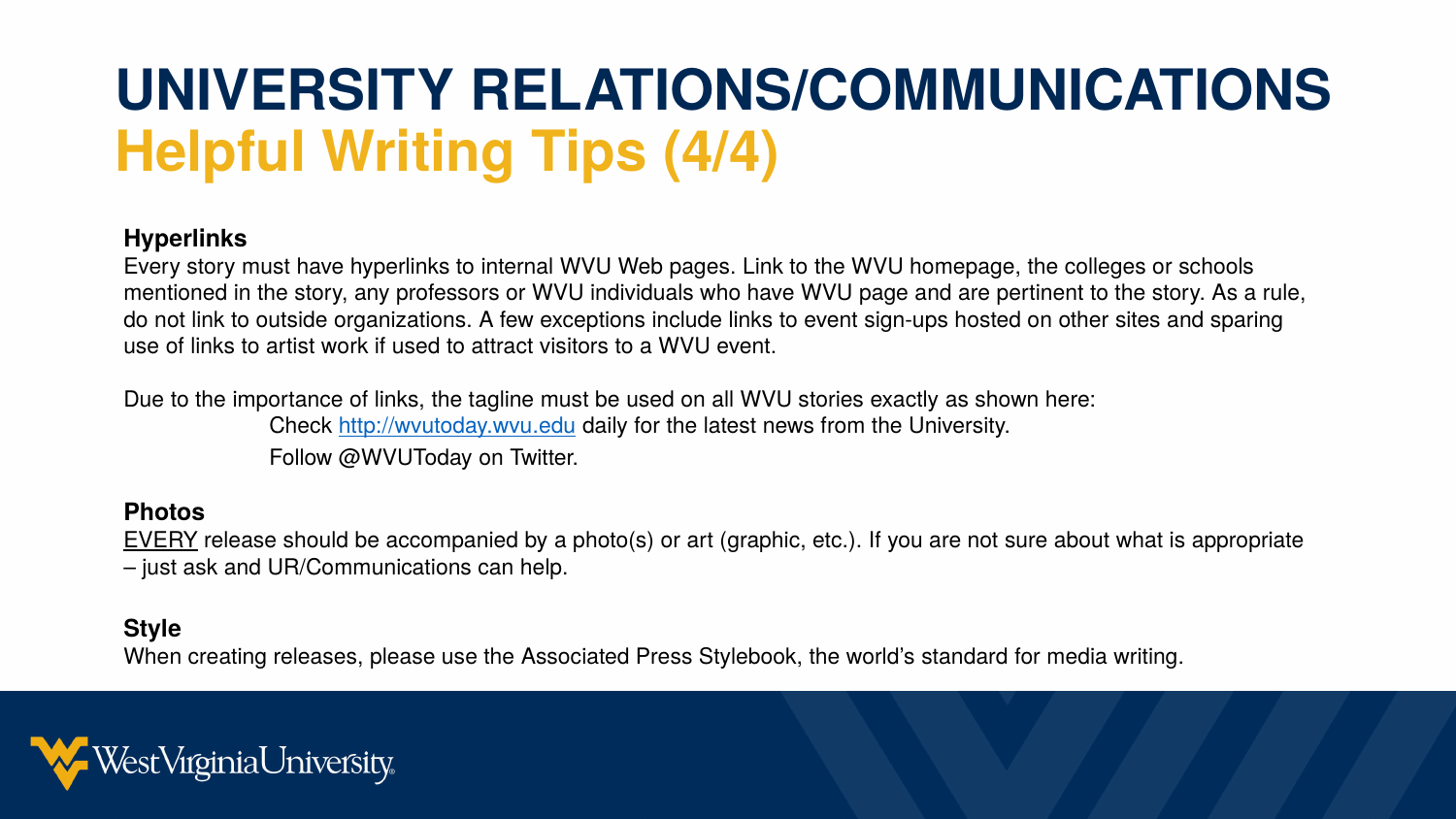

# UNIVERSITY RELATIONS/COMMUNICATIONS Helpful Writing Tips (4/4)
Hyperlinks
Every story must have hyperlinks to internal WVU Web pages. Link to the WVU homepage, the colleges or schools mentioned in the story, any professors or WVU individuals who have WVU page and are pertinent to the story. As a rule, do not link to outside organizations. A few exceptions include links to event sign-ups hosted on other sites and sparing use of links to artist work if used to attract visitors to a WVU event.

Due to the importance of links, the tagline must be used on all WVU stories exactly as shown here:
	Check http://wvutoday.wvu.edu daily for the latest news from the University.
	Follow @WVUToday on Twitter.

Photos
EVERY release should be accompanied by a photo(s) or art (graphic, etc.). If you are not sure about what is appropriate – just ask and UR/Communications can help.

Style
When creating releases, please use the Associated Press Stylebook, the world’s standard for media writing.